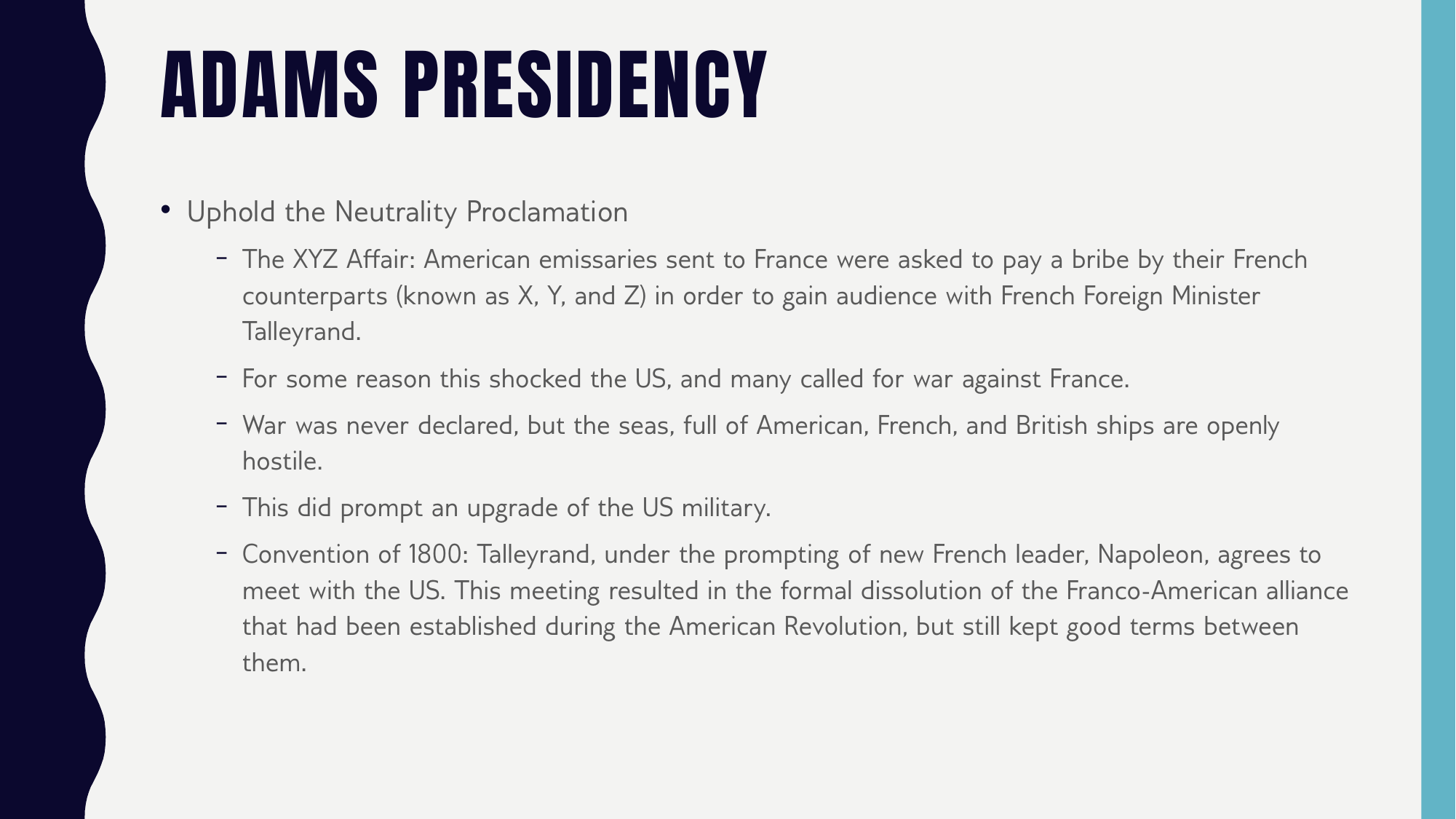

# Adams Presidency
Uphold the Neutrality Proclamation
The XYZ Affair: American emissaries sent to France were asked to pay a bribe by their French counterparts (known as X, Y, and Z) in order to gain audience with French Foreign Minister Talleyrand.
For some reason this shocked the US, and many called for war against France.
War was never declared, but the seas, full of American, French, and British ships are openly hostile.
This did prompt an upgrade of the US military.
Convention of 1800: Talleyrand, under the prompting of new French leader, Napoleon, agrees to meet with the US. This meeting resulted in the formal dissolution of the Franco-American alliance that had been established during the American Revolution, but still kept good terms between them.